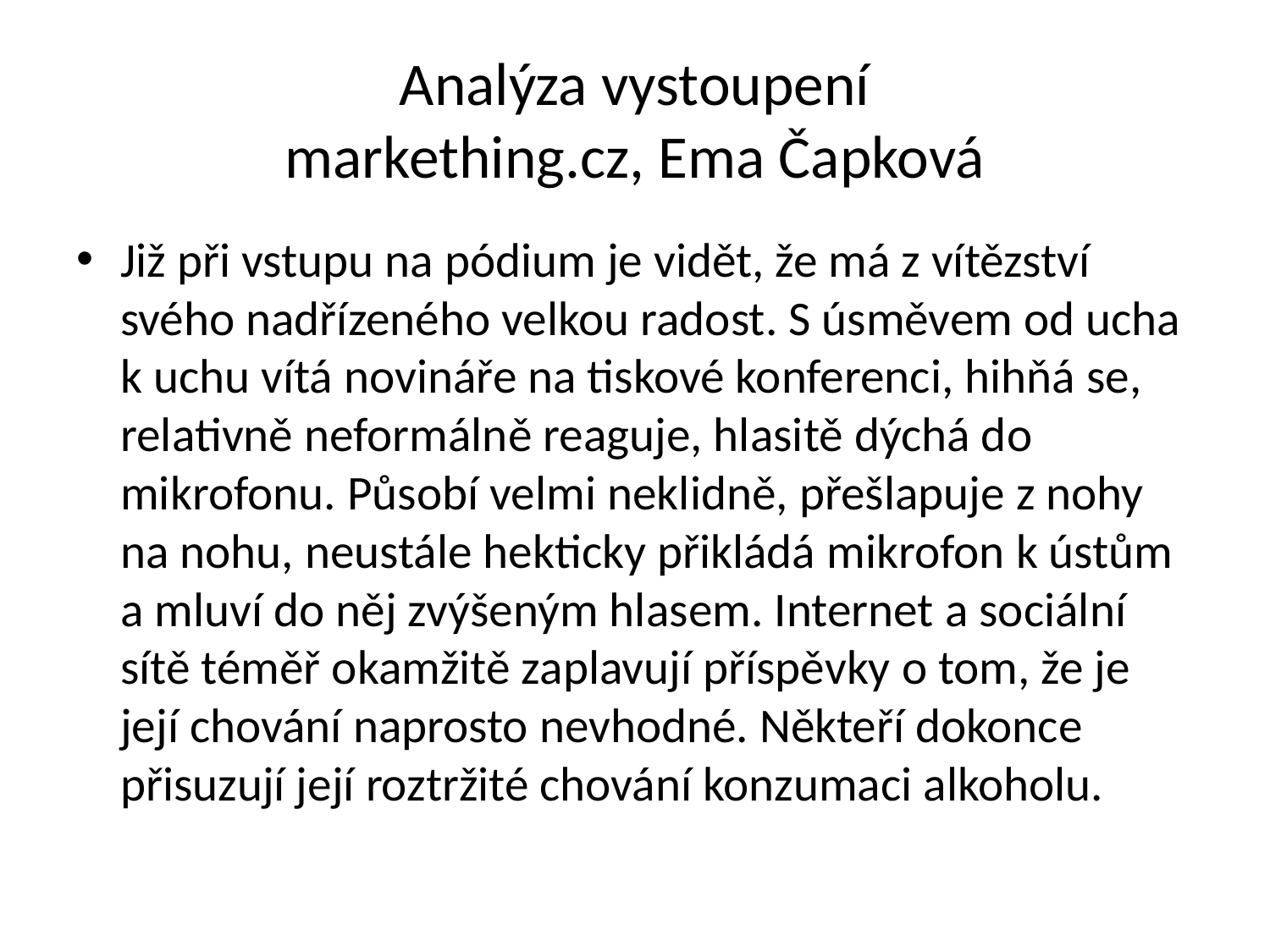

# Analýza vystoupení markething.cz, Ema Čapková
Již při vstupu na pódium je vidět, že má z vítězství svého nadřízeného velkou radost. S úsměvem od ucha k uchu vítá novináře na tiskové konferenci, hihňá se, relativně neformálně reaguje, hlasitě dýchá do mikrofonu. Působí velmi neklidně, přešlapuje z nohy na nohu, neustále hekticky přikládá mikrofon k ústům a mluví do něj zvýšeným hlasem. Internet a sociální sítě téměř okamžitě zaplavují příspěvky o tom, že je její chování naprosto nevhodné. Někteří dokonce přisuzují její roztržité chování konzumaci alkoholu.